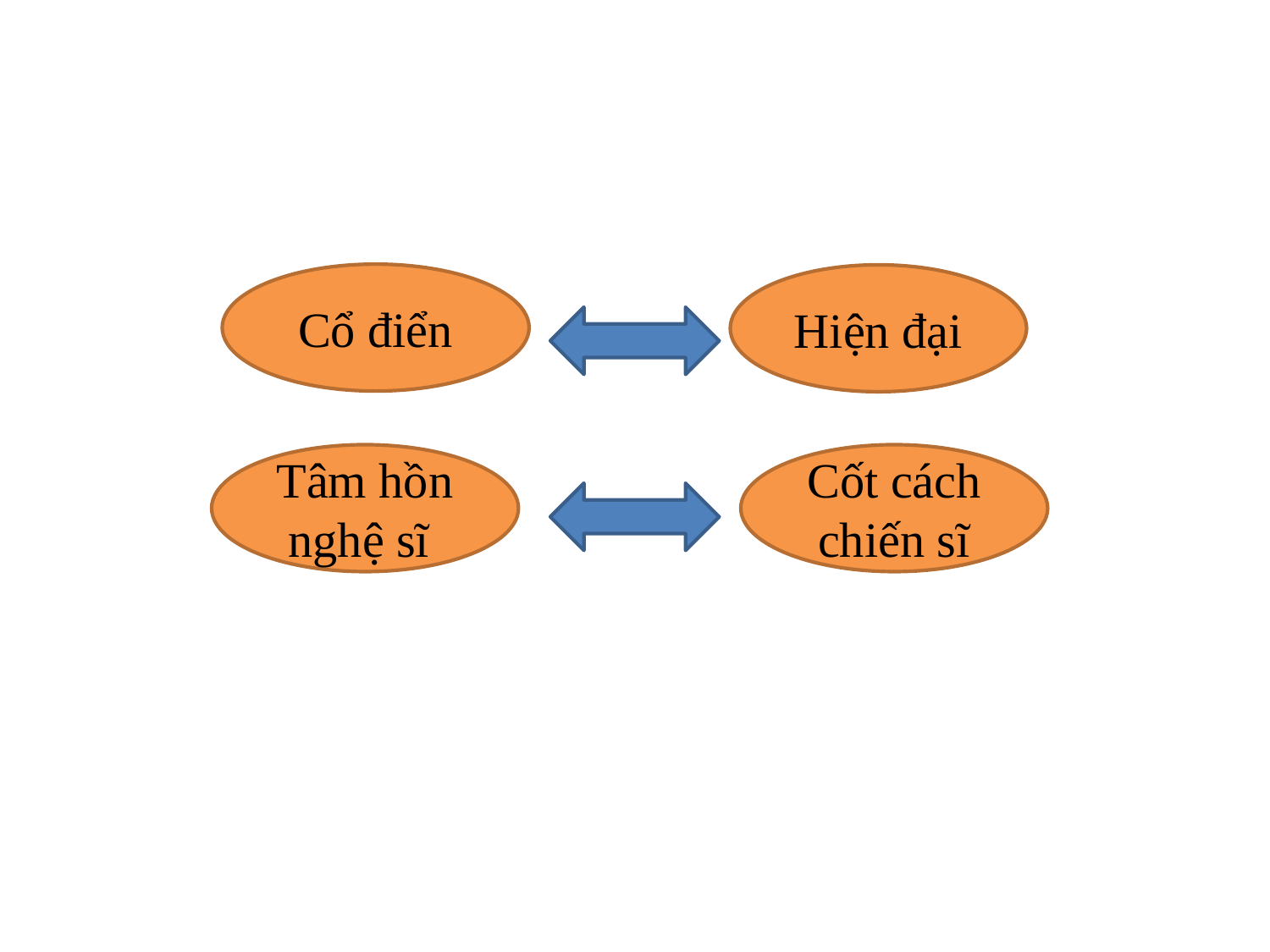

Cổ điển
Hiện đại

Tâm hồn nghệ sĩ
Cốt cách chiến sĩ